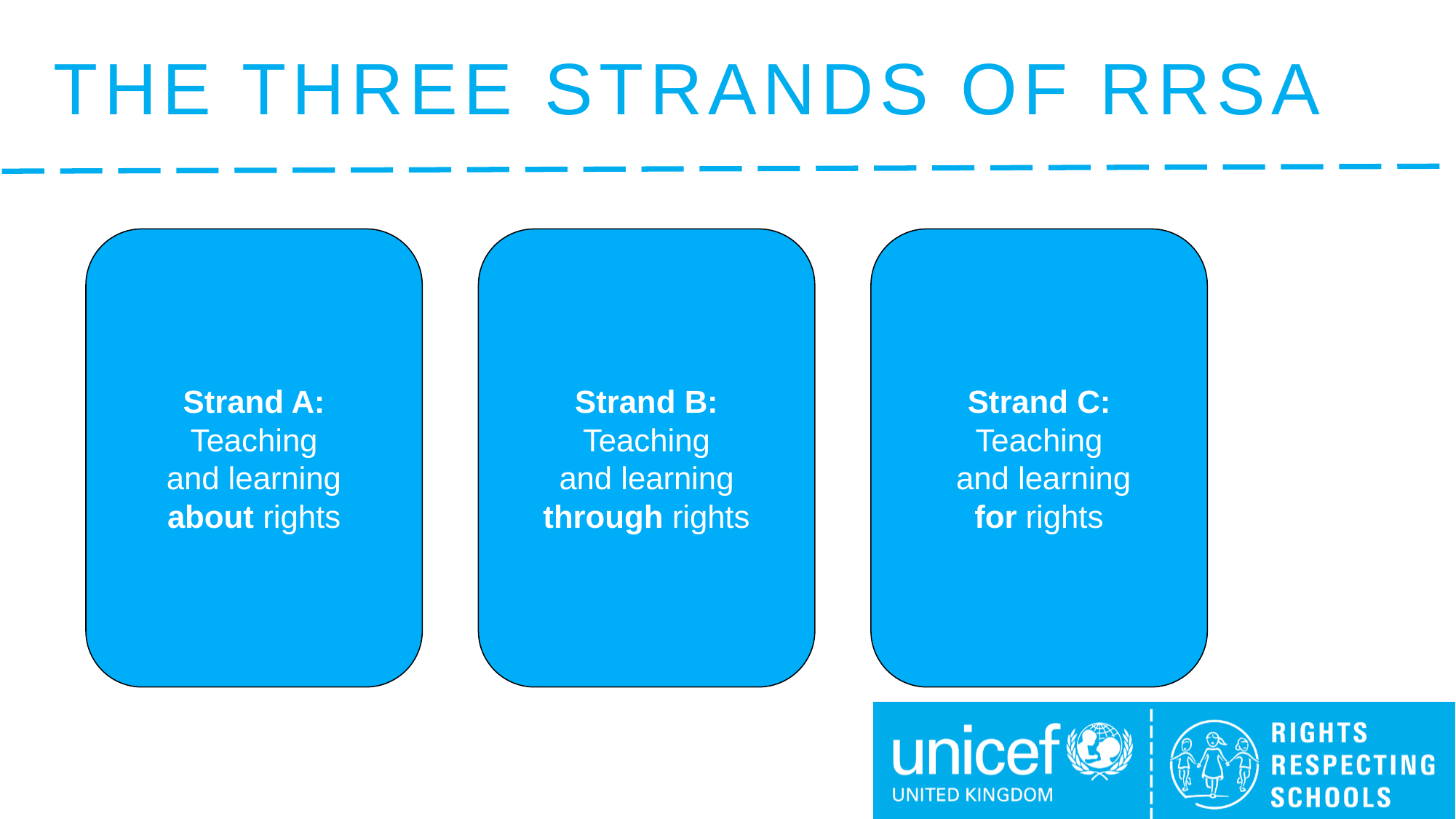

# The three strands of RRSA
Strand A:
Teaching
 and learning
about rights
Strand B:
Teaching
and learning
through rights
Strand C:
Teaching
 and learning
for rights